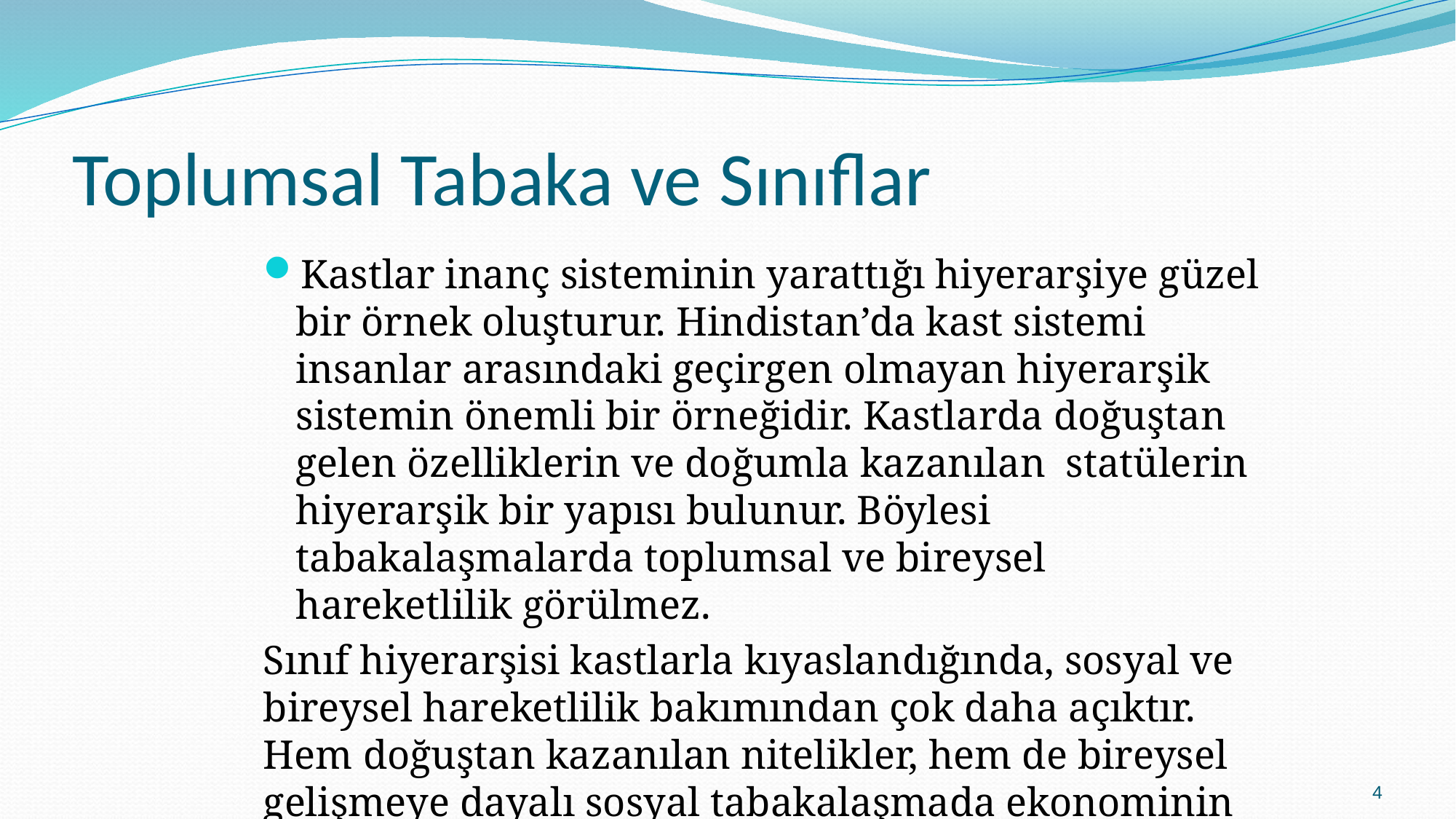

# Toplumsal Tabaka ve Sınıflar
Kastlar inanç sisteminin yarattığı hiyerarşiye güzel bir örnek oluşturur. Hindistan’da kast sistemi insanlar arasındaki geçirgen olmayan hiyerarşik sistemin önemli bir örneğidir. Kastlarda doğuştan gelen özelliklerin ve doğumla kazanılan  statülerin hiyerarşik bir yapısı bulunur. Böylesi tabakalaşmalarda toplumsal ve bireysel hareketlilik görülmez.
Sınıf hiyerarşisi kastlarla kıyaslandığında, sosyal ve bireysel hareketlilik bakımından çok daha açıktır. Hem doğuştan kazanılan nitelikler, hem de bireysel gelişmeye dayalı sosyal tabakalaşmada ekonominin önemini vurgular.

4